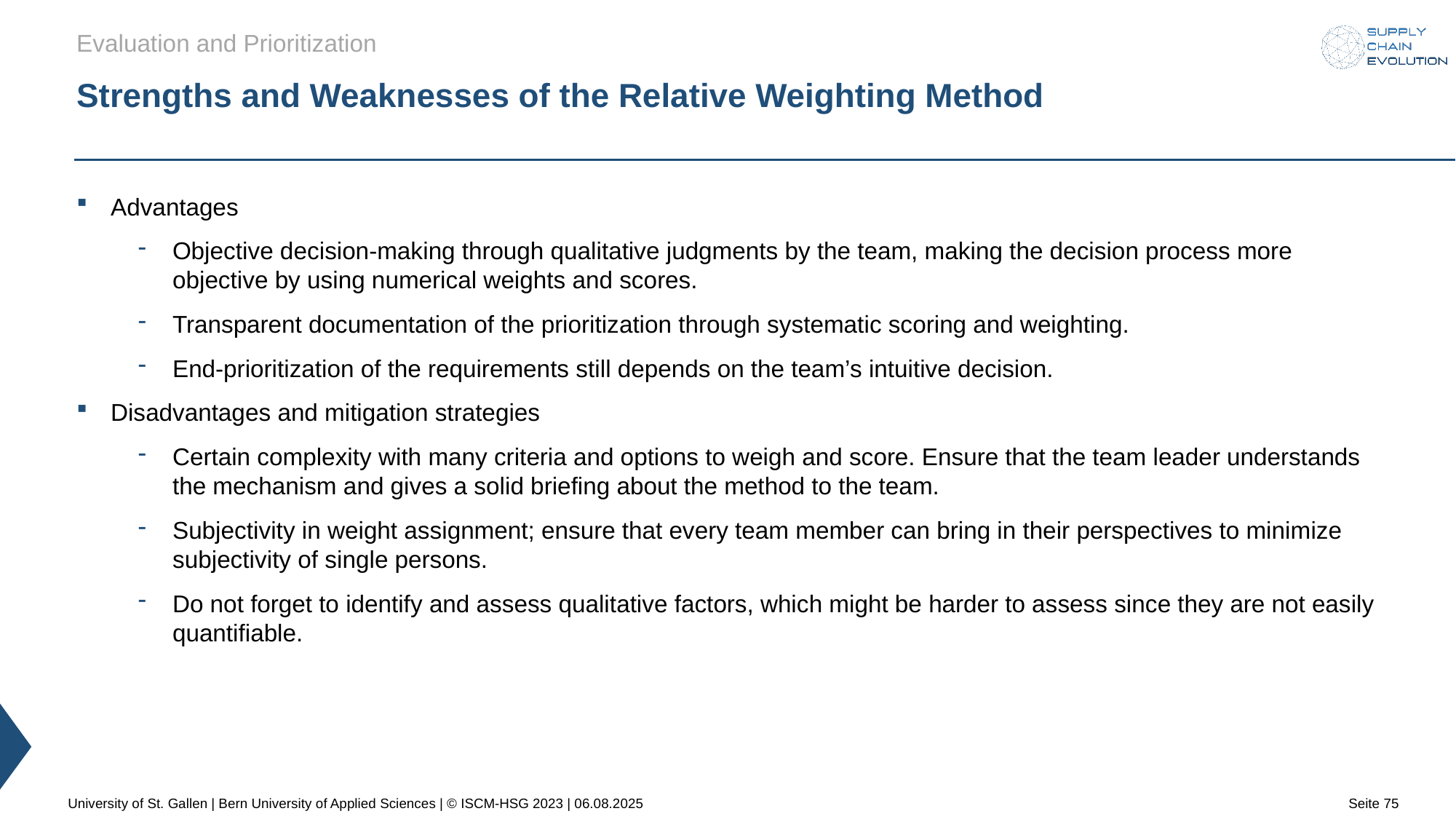

Evaluation and Prioritization
# Strengths and Weaknesses of the Relative Weighting Method
Advantages
Objective decision-making through qualitative judgments by the team, making the decision process more objective by using numerical weights and scores.
Transparent documentation of the prioritization through systematic scoring and weighting.
End-prioritization of the requirements still depends on the team’s intuitive decision.
Disadvantages and mitigation strategies
Certain complexity with many criteria and options to weigh and score. Ensure that the team leader understands the mechanism and gives a solid briefing about the method to the team.
Subjectivity in weight assignment; ensure that every team member can bring in their perspectives to minimize subjectivity of single persons.
Do not forget to identify and assess qualitative factors, which might be harder to assess since they are not easily quantifiable.